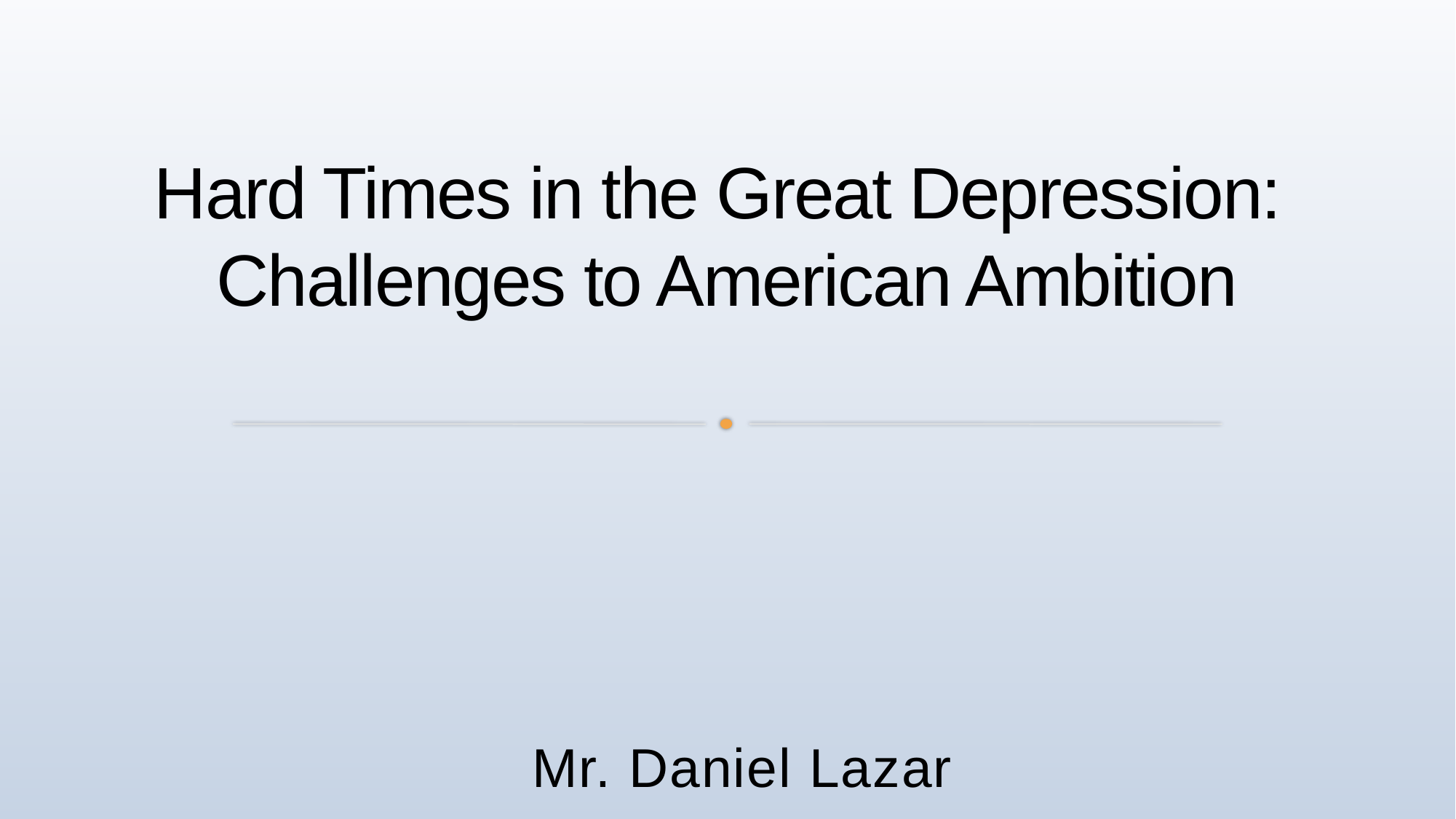

# Hard Times in the Great Depression: Challenges to American Ambition

Mr. Daniel Lazar